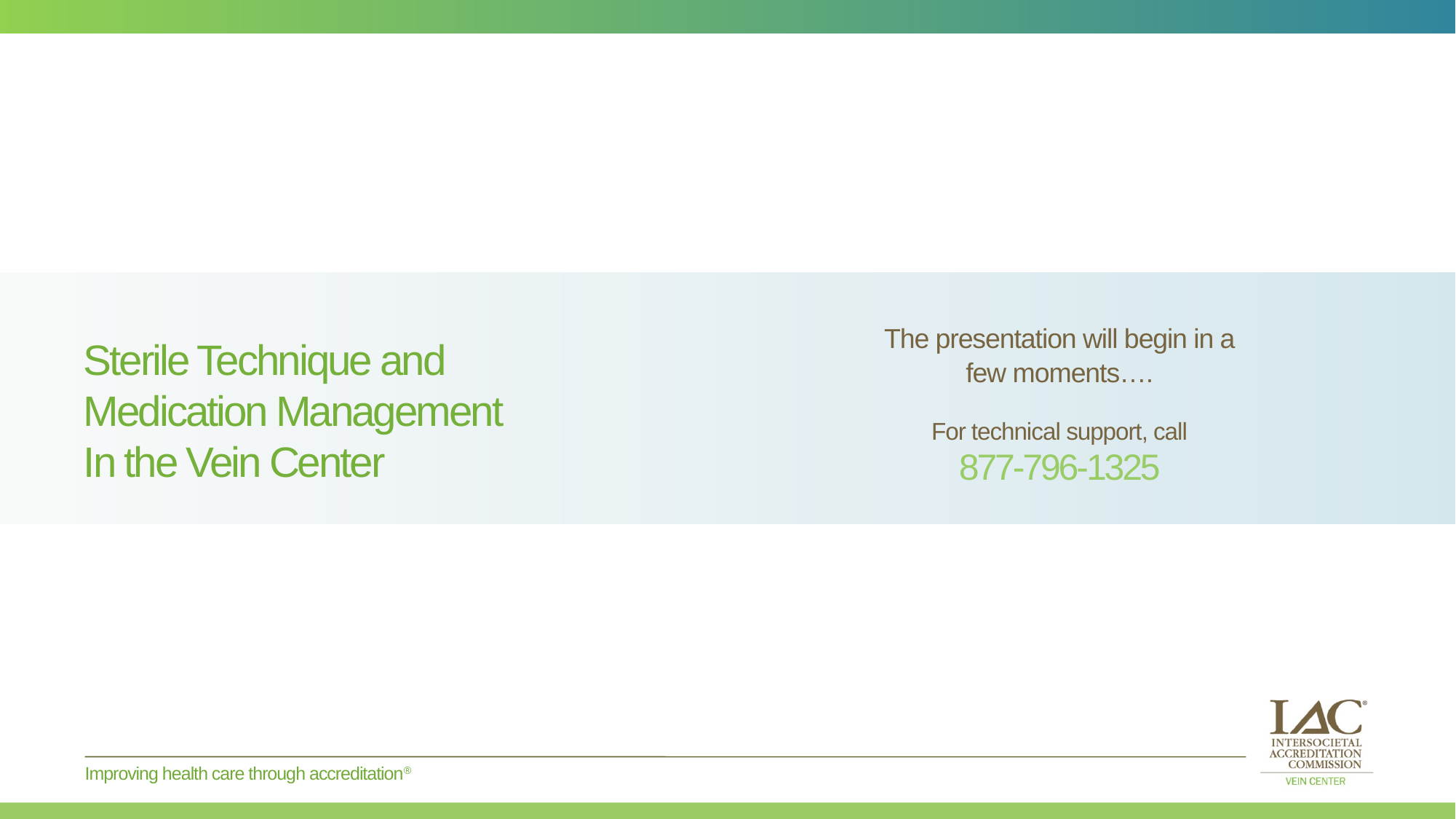

Sterile Technique and
Medication Management
In the Vein Center
The presentation will begin in a
few moments….

For technical support, call
877-796-1325